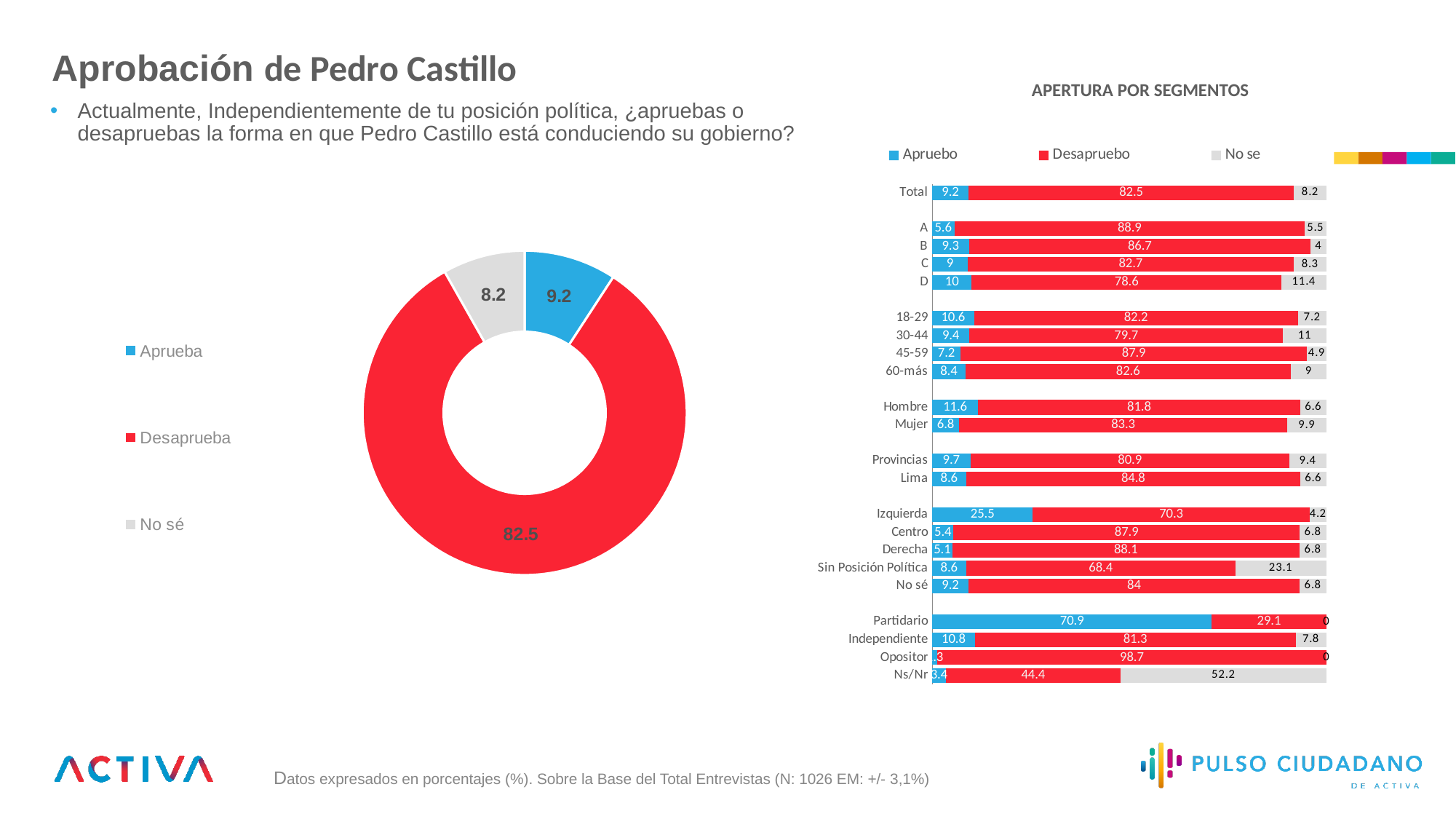

Aprobación de Pedro Castillo
APERTURA POR SEGMENTOS
Actualmente, Independientemente de tu posición política, ¿apruebas o desapruebas la forma en que Pedro Castillo está conduciendo su gobierno?

### Chart

| Category | Apruebo | Desapruebo | No se |
|---|---|---|---|
| Total | 9.2 | 82.5 | 8.2 |
|  | None | None | None |
| A | 5.6 | 88.9 | 5.5 |
| B | 9.3 | 86.7 | 4.0 |
| C | 9.0 | 82.7 | 8.3 |
| D | 10.0 | 78.6 | 11.4 |
|  | None | None | None |
| 18-29 | 10.6 | 82.2 | 7.2 |
| 30-44 | 9.4 | 79.7 | 11.0 |
| 45-59 | 7.2 | 87.9 | 4.9 |
| 60-más | 8.4 | 82.6 | 9.0 |
|  | None | None | None |
| Hombre | 11.6 | 81.8 | 6.6 |
| Mujer | 6.8 | 83.3 | 9.9 |
|  | None | None | None |
| Provincias | 9.7 | 80.9 | 9.4 |
| Lima | 8.6 | 84.8 | 6.6 |
|  | None | None | None |
| Izquierda | 25.5 | 70.3 | 4.2 |
| Centro | 5.4 | 87.9 | 6.8 |
| Derecha | 5.1 | 88.1 | 6.8 |
| Sin Posición Política | 8.6 | 68.4 | 23.1 |
| No sé | 9.2 | 84.0 | 6.8 |
|  | None | None | None |
| Partidario | 70.9 | 29.1 | 0.0 |
| Independiente | 10.8 | 81.3 | 7.8 |
| Opositor | 1.3 | 98.7 | 0.0 |
| Ns/Nr | 3.4 | 44.4 | 52.2 |

### Chart

| Category | May - 22 (N: 1026) |
|---|---|
| Aprueba | 9.2 |
| Desaprueba | 82.5 |
| No sé | 8.2 |
Datos expresados en porcentajes (%). Sobre la Base del Total Entrevistas (N: 1026 EM: +/- 3,1%)